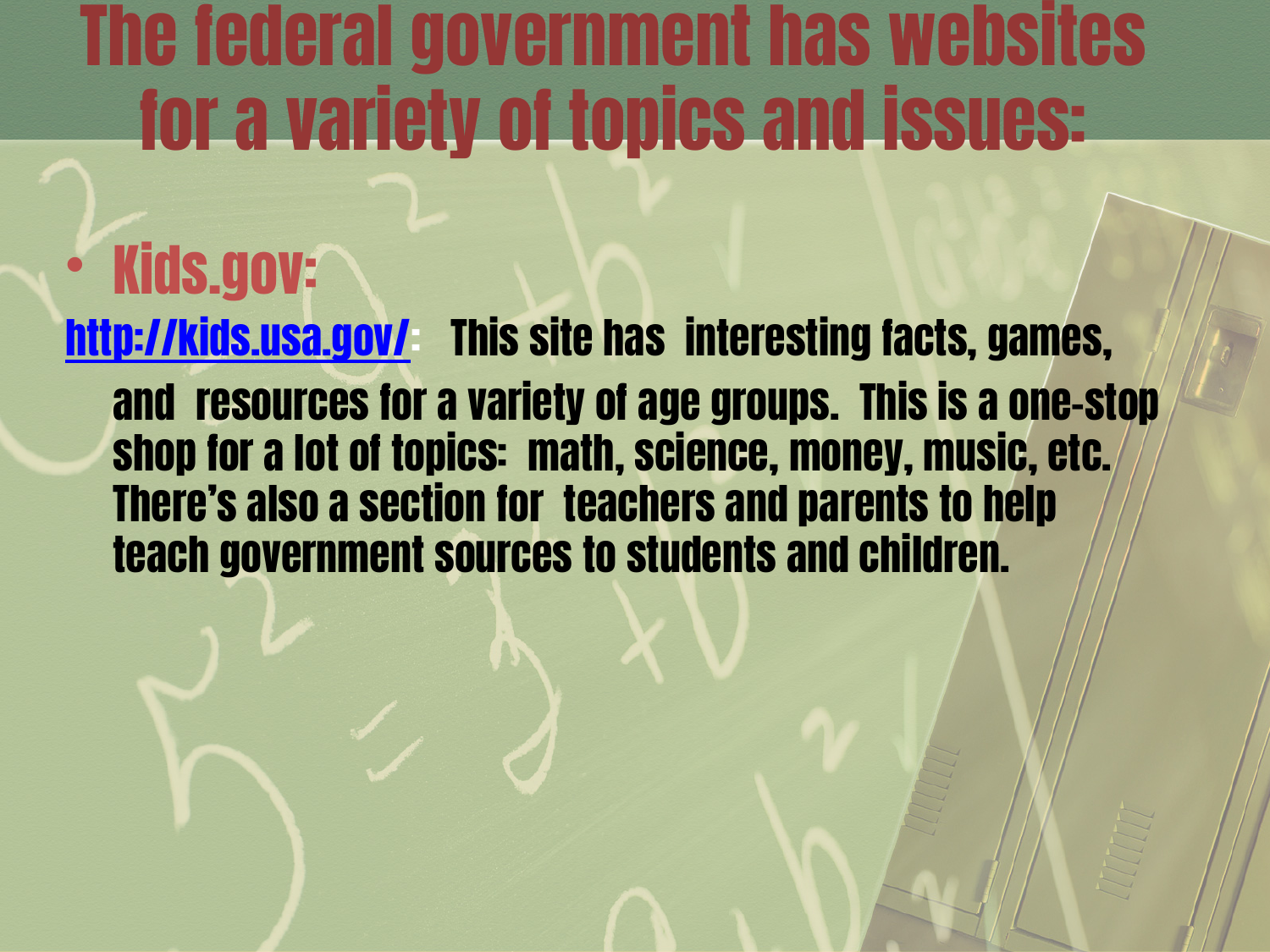

# The federal government has websites for a variety of topics and issues:

Kids.gov:
http://kids.usa.gov/:   This site has  interesting facts, games, and  resources for a variety of age groups.  This is a one-stop shop for a lot of topics:  math, science, money, music, etc.   There’s also a section for  teachers and parents to help teach government sources to students and children.